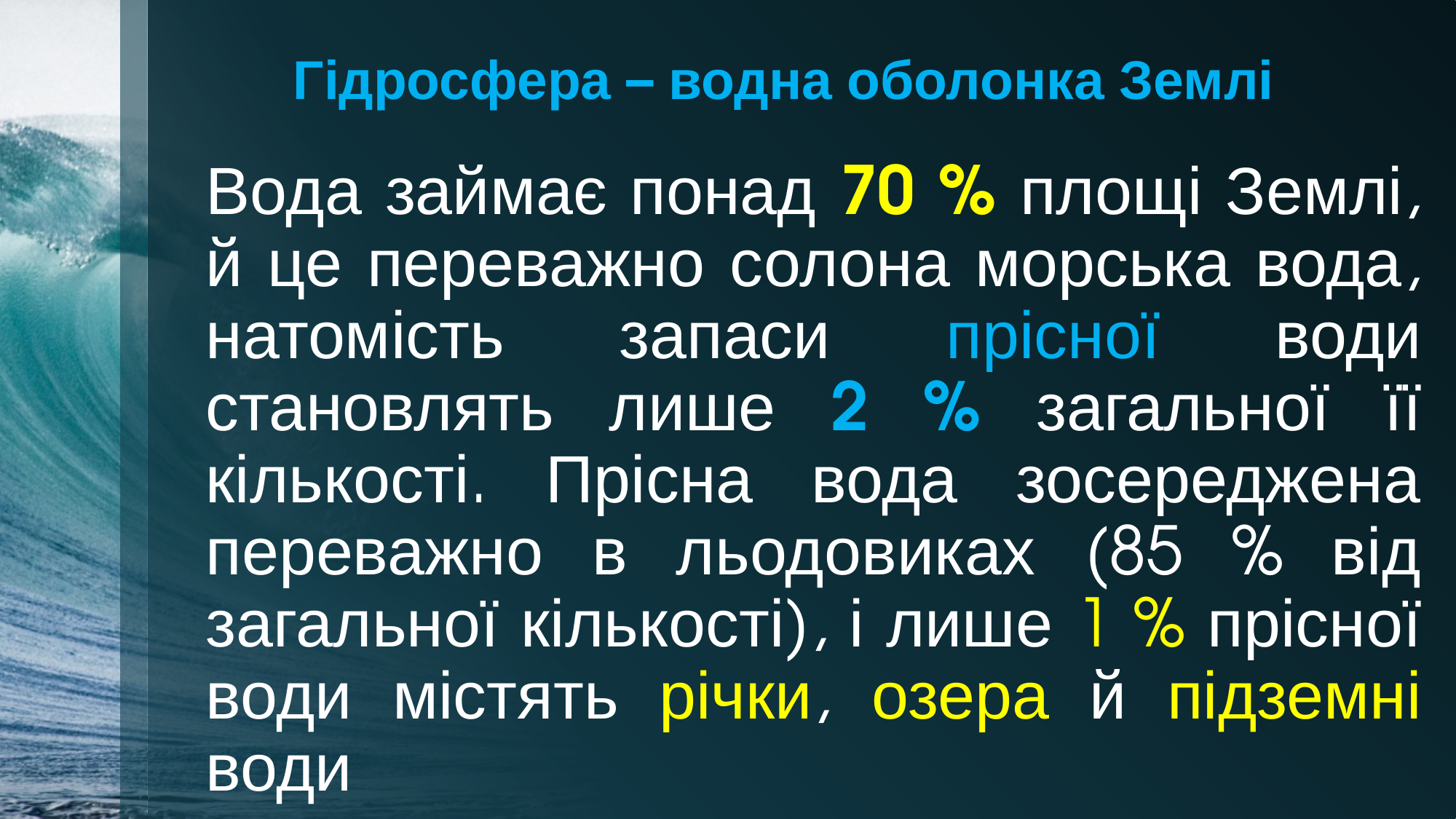

Гідросфера – водна оболонка Землі
Вода займає понад 70 % площі Землі, й це переважно солона морська вода, натомість запаси прісної води становлять лише 2 % загальної її кількості. Прісна вода зосереджена переважно в льодовиках (85 % від загальної кількості), і лише 1 % прісної води містять річки, озера й підземні води